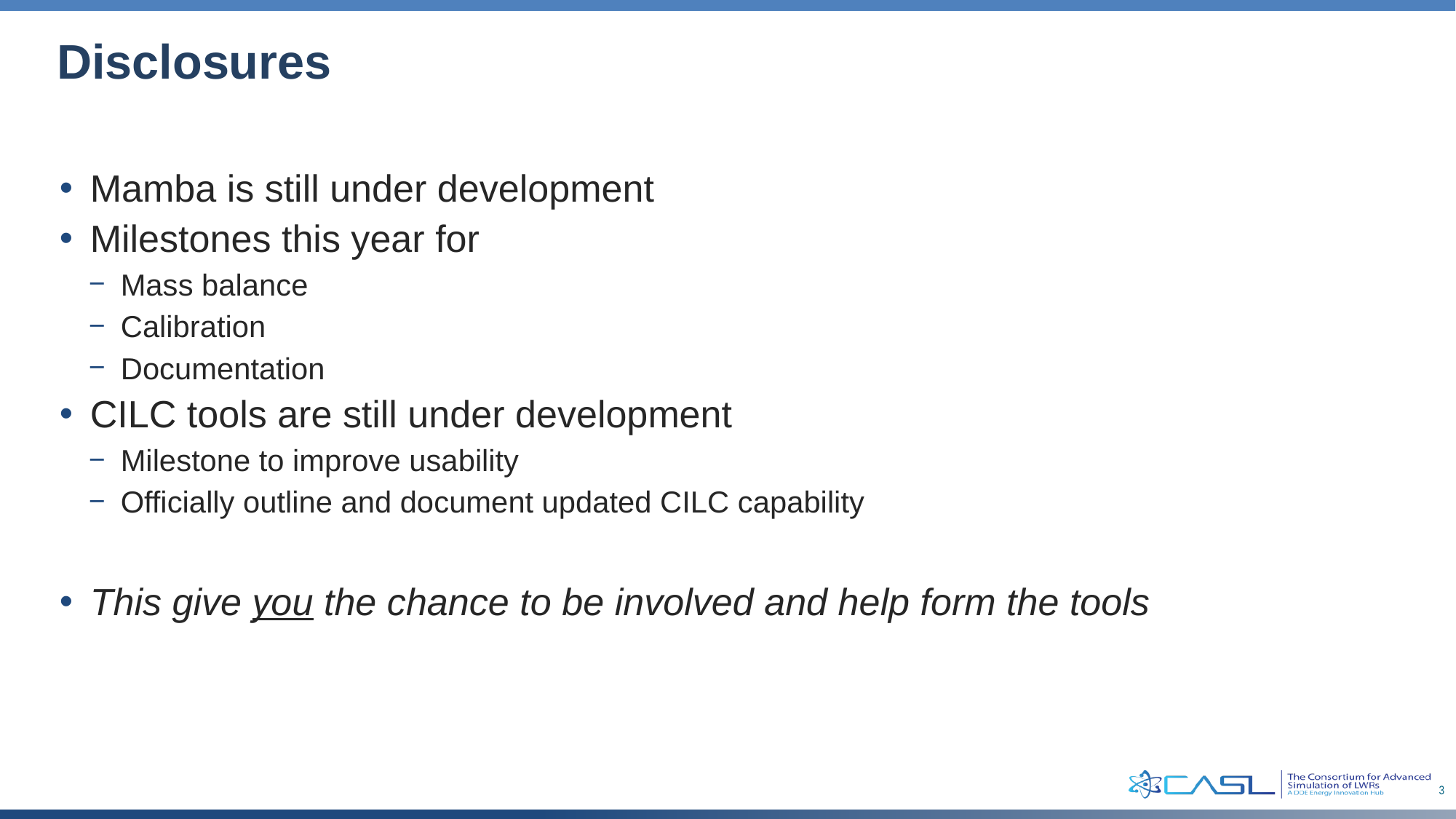

# Disclosures
Mamba is still under development
Milestones this year for
Mass balance
Calibration
Documentation
CILC tools are still under development
Milestone to improve usability
Officially outline and document updated CILC capability

This give you the chance to be involved and help form the tools